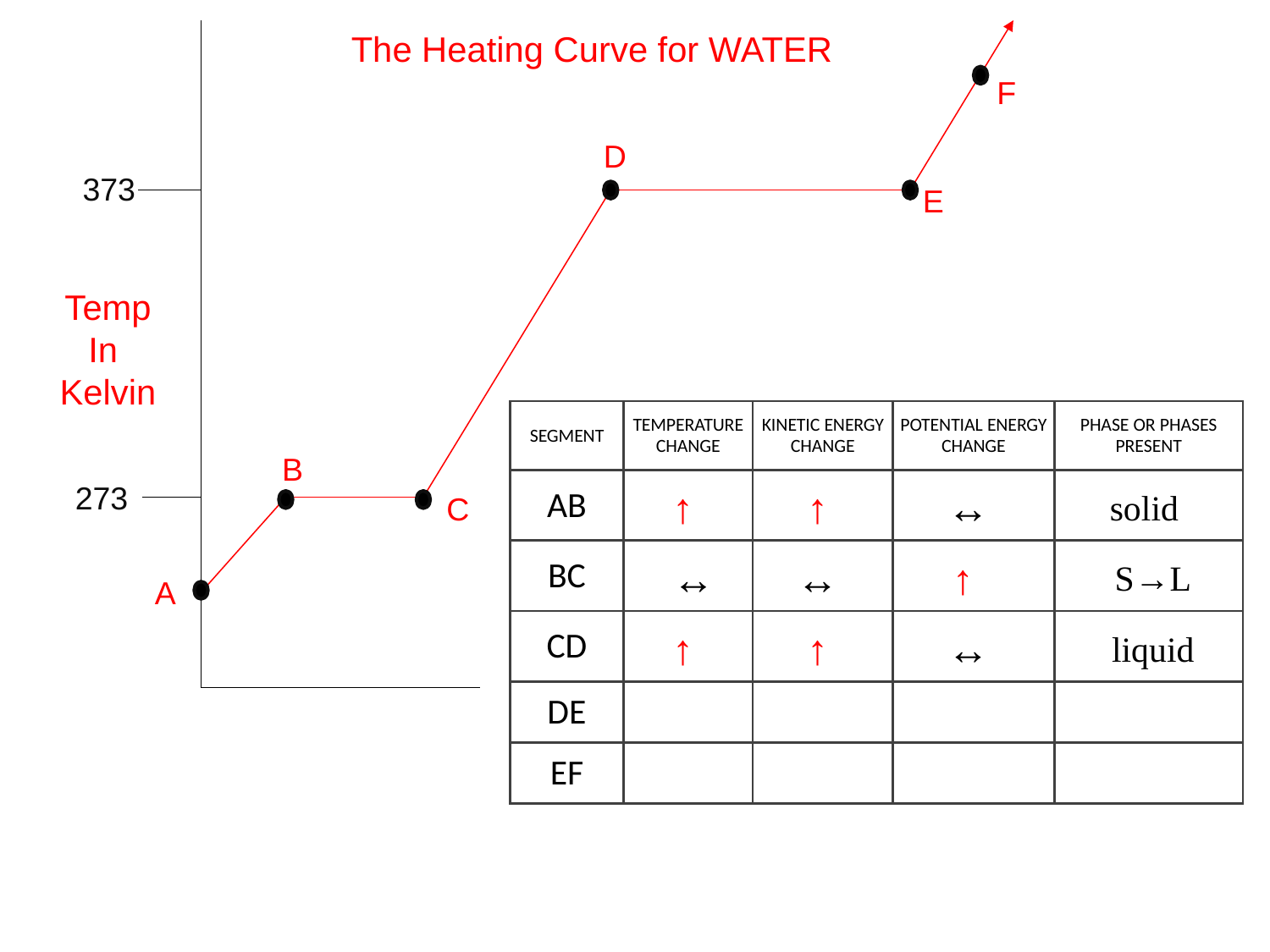

The Heating Curve for WATER

F
D
373
E

Temp
In
Kelvin
| SEGMENT | TEMPERATURE CHANGE | KINETIC ENERGY CHANGE | POTENTIAL ENERGY CHANGE | PHASE OR PHASES PRESENT |
| --- | --- | --- | --- | --- |
| AB | ↑ | ↑ | ↔ | solid |
| BC | ↔ | ↔ | ↑ | S→L |
| CD | ↑ | ↑ | ↔ | liquid |
| DE |  |  |  |  |
| EF |  |  |  |  |
B
273
C

A